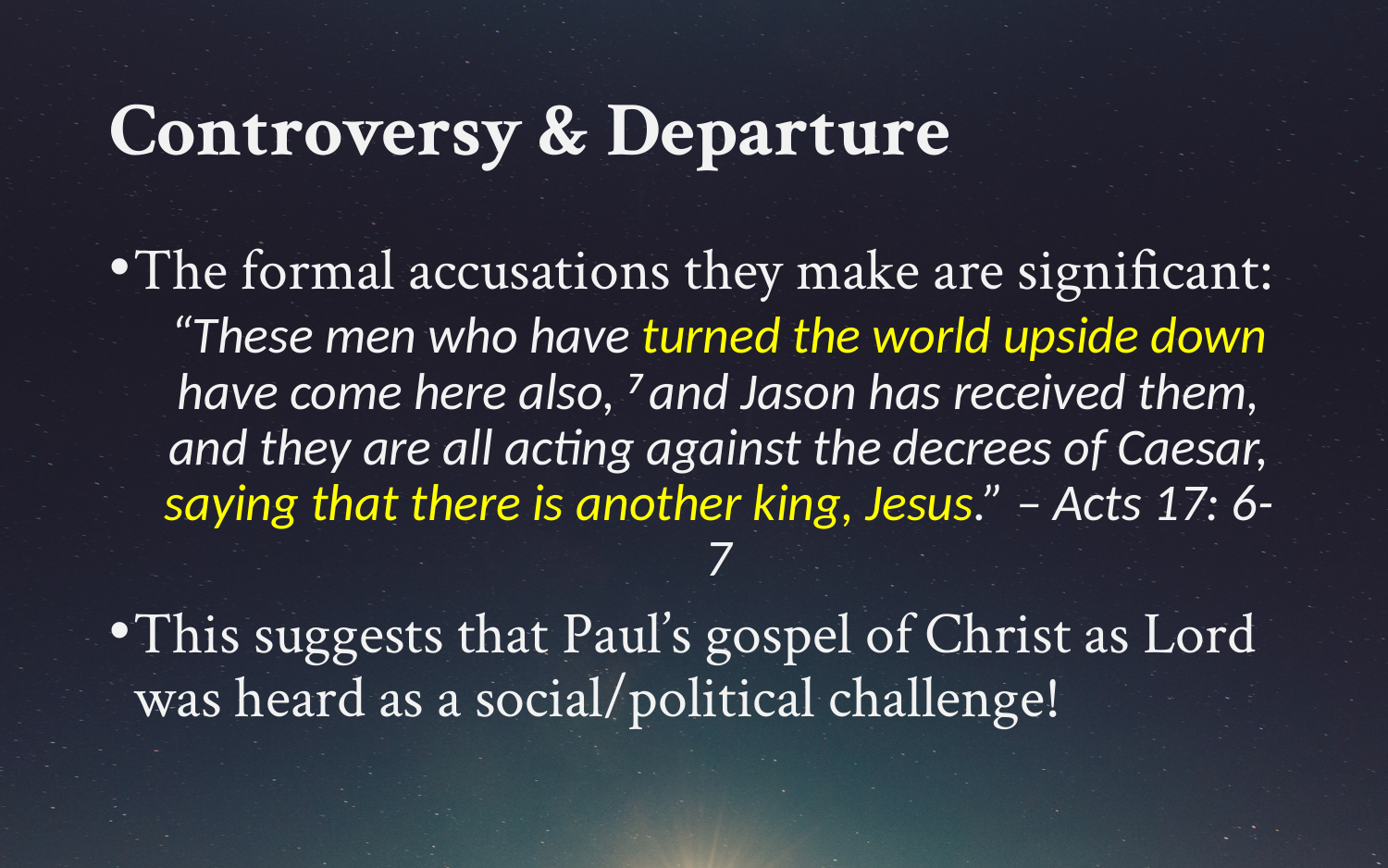

# Controversy & Departure
The formal accusations they make are significant:
“These men who have turned the world upside down have come here also, 7 and Jason has received them, and they are all acting against the decrees of Caesar, saying that there is another king, Jesus.” – Acts 17: 6-7
This suggests that Paul’s gospel of Christ as Lord was heard as a social/political challenge!